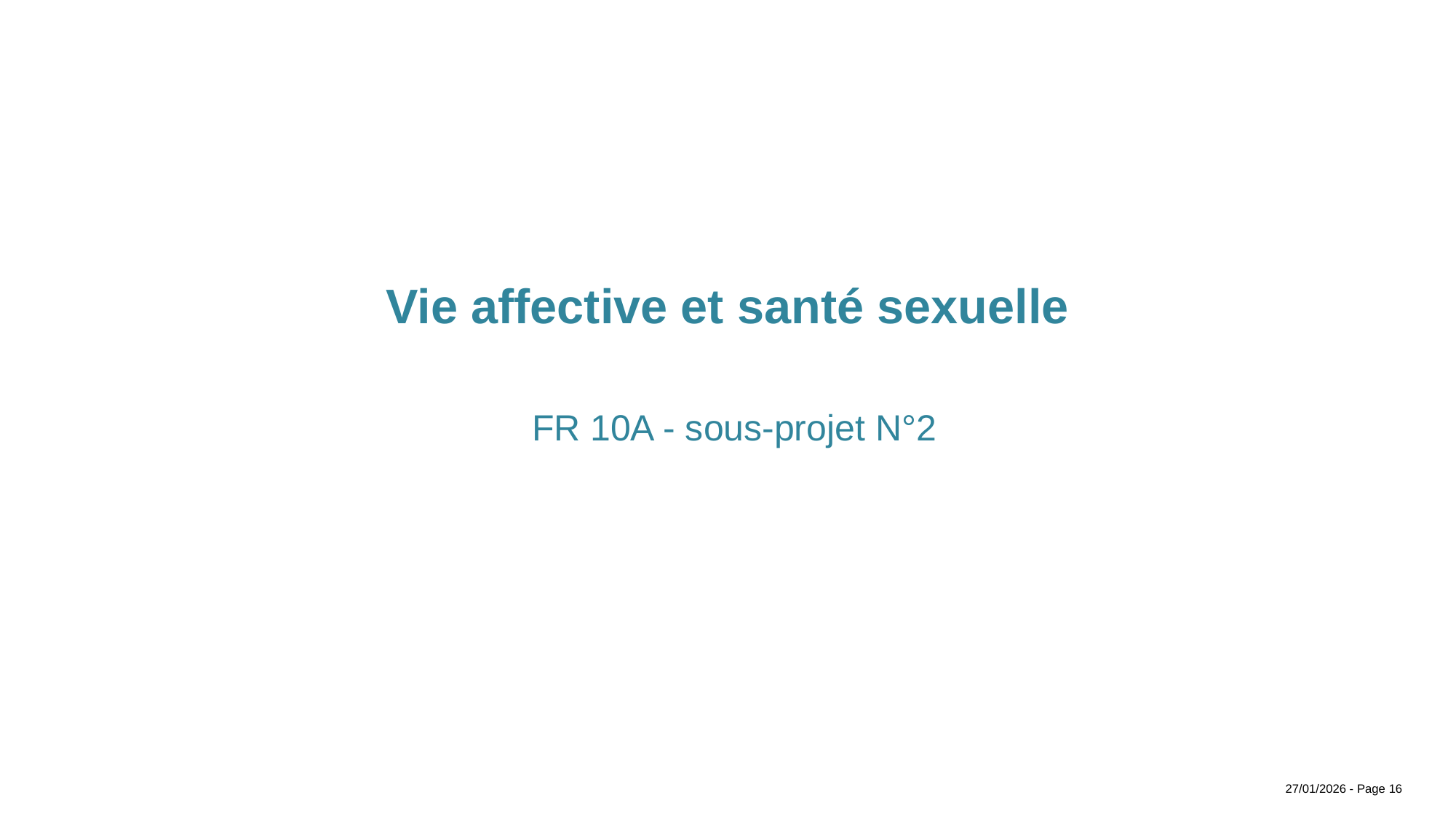

# Vie affective et santé sexuelle FR 10A - sous-projet N°2